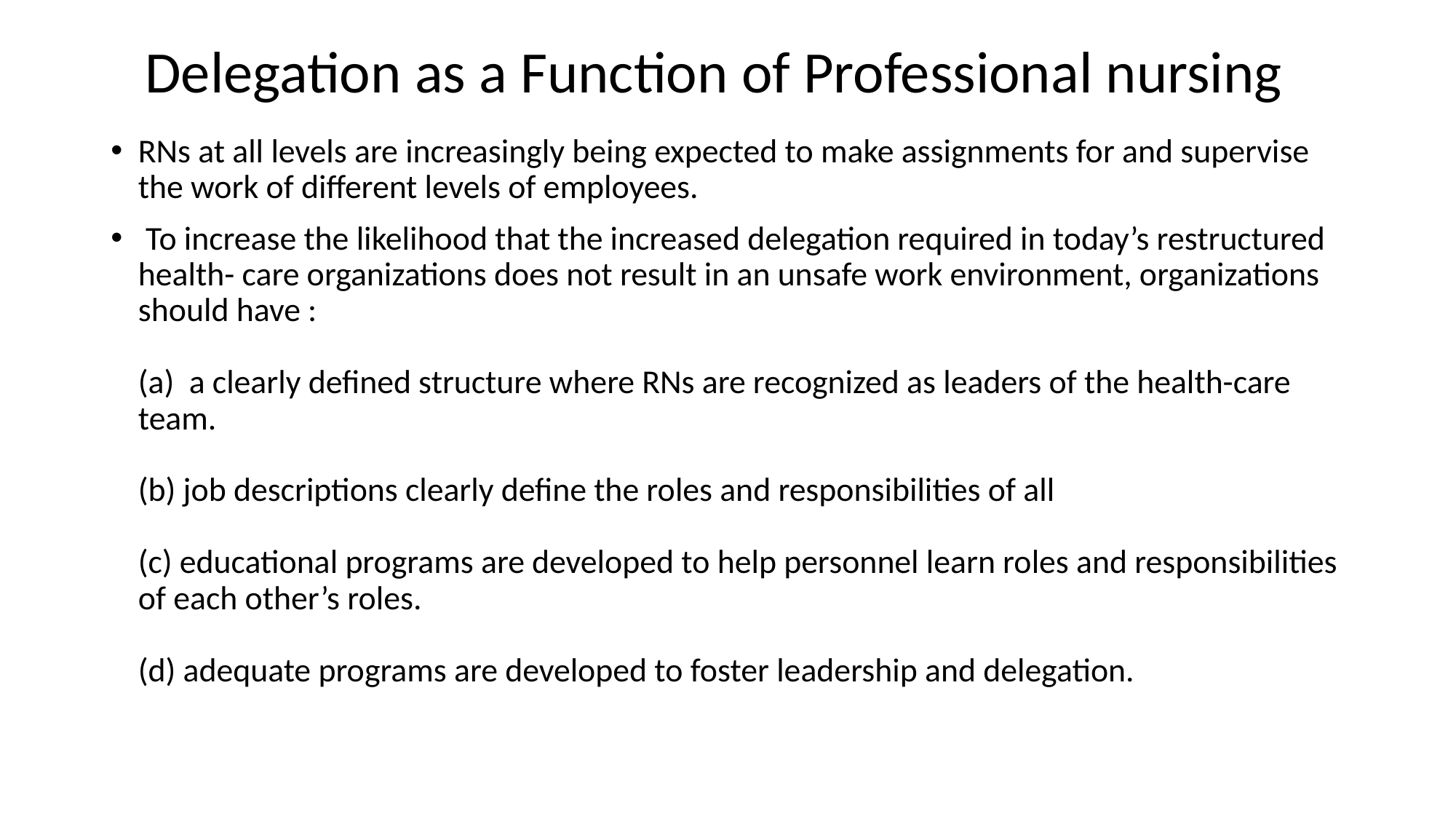

# Delegation as a Function of Professional nursing
RNs at all levels are increasingly being expected to make assignments for and supervise the work of different levels of employees.
 To increase the likelihood that the increased delegation required in today’s restructured health- care organizations does not result in an unsafe work environment, organizations should have :
(a)  a clearly defined structure where RNs are recognized as leaders of the health-care team.
(b) job descriptions clearly define the roles and responsibilities of all
(c) educational programs are developed to help personnel learn roles and responsibilities of each other’s roles.
(d) adequate programs are developed to foster leadership and delegation.